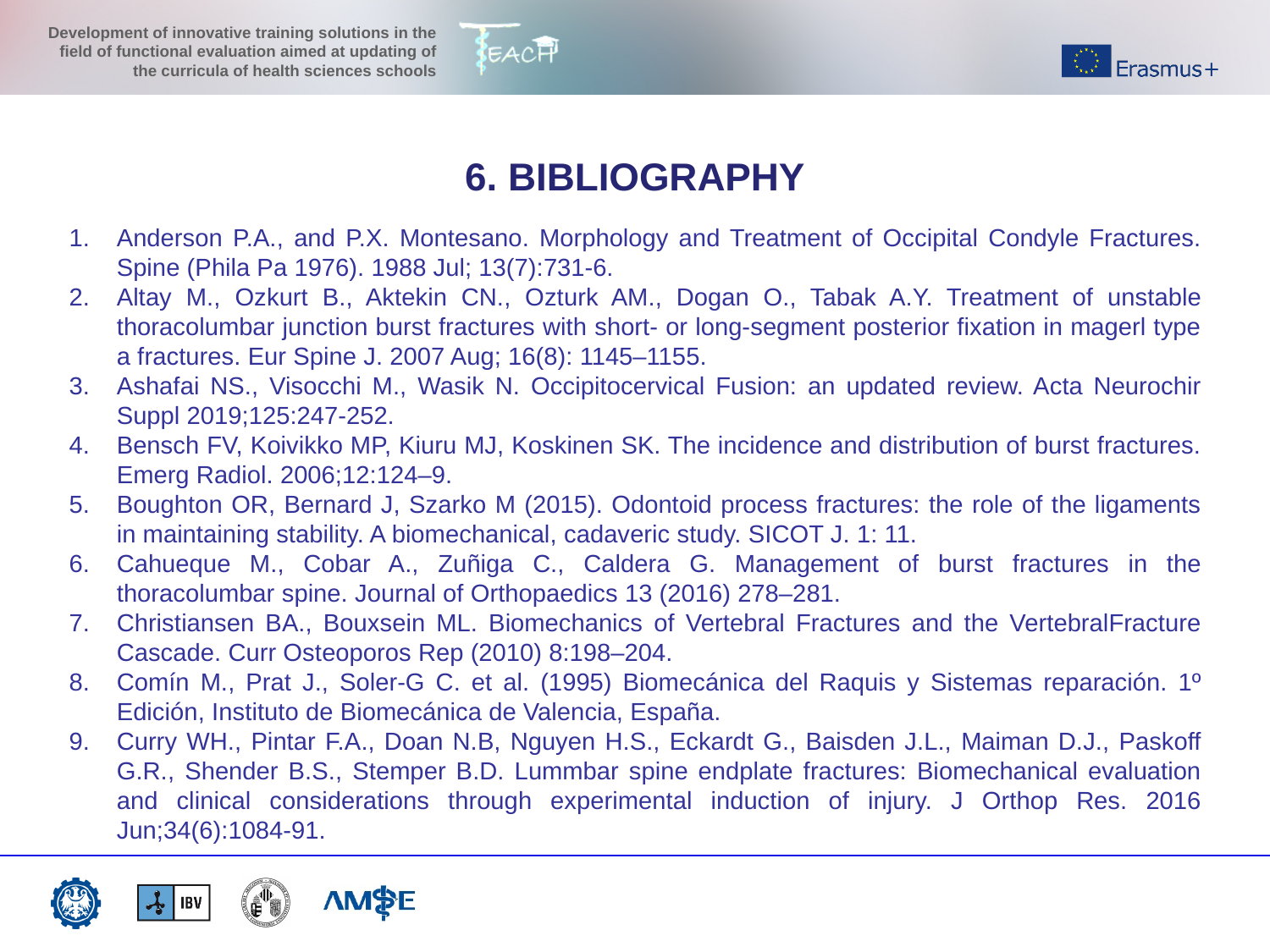

6. BIBLIOGRAPHY
Anderson P.A., and P.X. Montesano. Morphology and Treatment of Occipital Condyle Fractures. Spine (Phila Pa 1976). 1988 Jul; 13(7):731-6.
Altay M., Ozkurt B., Aktekin CN., Ozturk AM., Dogan O., Tabak A.Y. Treatment of unstable thoracolumbar junction burst fractures with short- or long-segment posterior fixation in magerl type a fractures. Eur Spine J. 2007 Aug; 16(8): 1145–1155.
Ashafai NS., Visocchi M., Wasik N. Occipitocervical Fusion: an updated review. Acta Neurochir Suppl 2019;125:247-252.
Bensch FV, Koivikko MP, Kiuru MJ, Koskinen SK. The incidence and distribution of burst fractures. Emerg Radiol. 2006;12:124–9.
Boughton OR, Bernard J, Szarko M (2015). Odontoid process fractures: the role of the ligaments in maintaining stability. A biomechanical, cadaveric study. SICOT J. 1: 11.
Cahueque M., Cobar A., Zuñiga C., Caldera G. Management of burst fractures in the thoracolumbar spine. Journal of Orthopaedics 13 (2016) 278–281.
Christiansen BA., Bouxsein ML. Biomechanics of Vertebral Fractures and the VertebralFracture Cascade. Curr Osteoporos Rep (2010) 8:198–204.
Comín M., Prat J., Soler-G C. et al. (1995) Biomecánica del Raquis y Sistemas reparación. 1º Edición, Instituto de Biomecánica de Valencia, España.
Curry WH., Pintar F.A., Doan N.B, Nguyen H.S., Eckardt G., Baisden J.L., Maiman D.J., Paskoff G.R., Shender B.S., Stemper B.D. Lummbar spine endplate fractures: Biomechanical evaluation and clinical considerations through experimental induction of injury. J Orthop Res. 2016 Jun;34(6):1084-91.